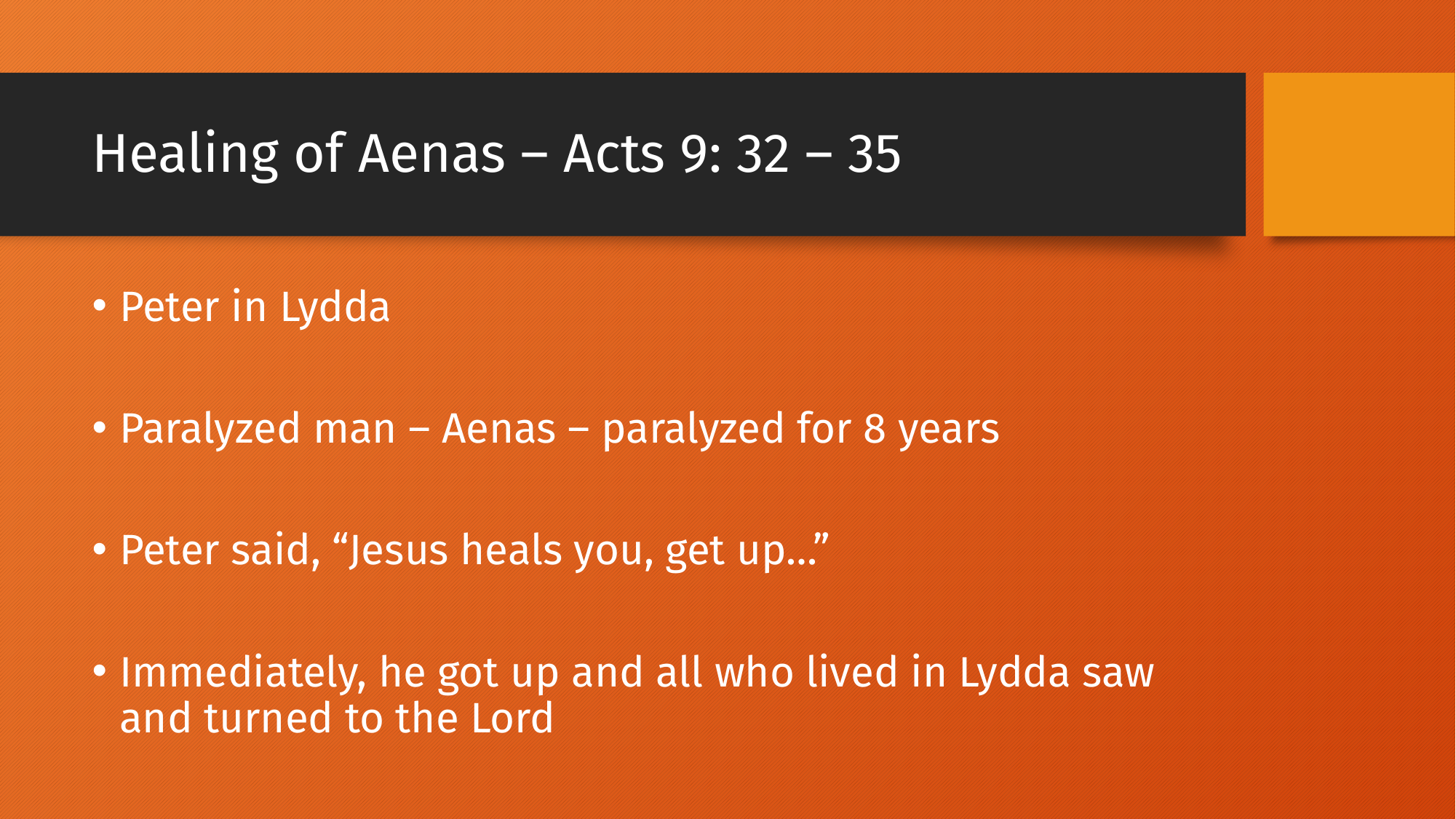

# Healing of Aenas – Acts 9: 32 – 35
Peter in Lydda

Paralyzed man – Aenas – paralyzed for 8 years

Peter said, “Jesus heals you, get up…”

Immediately, he got up and all who lived in Lydda saw and turned to the Lord